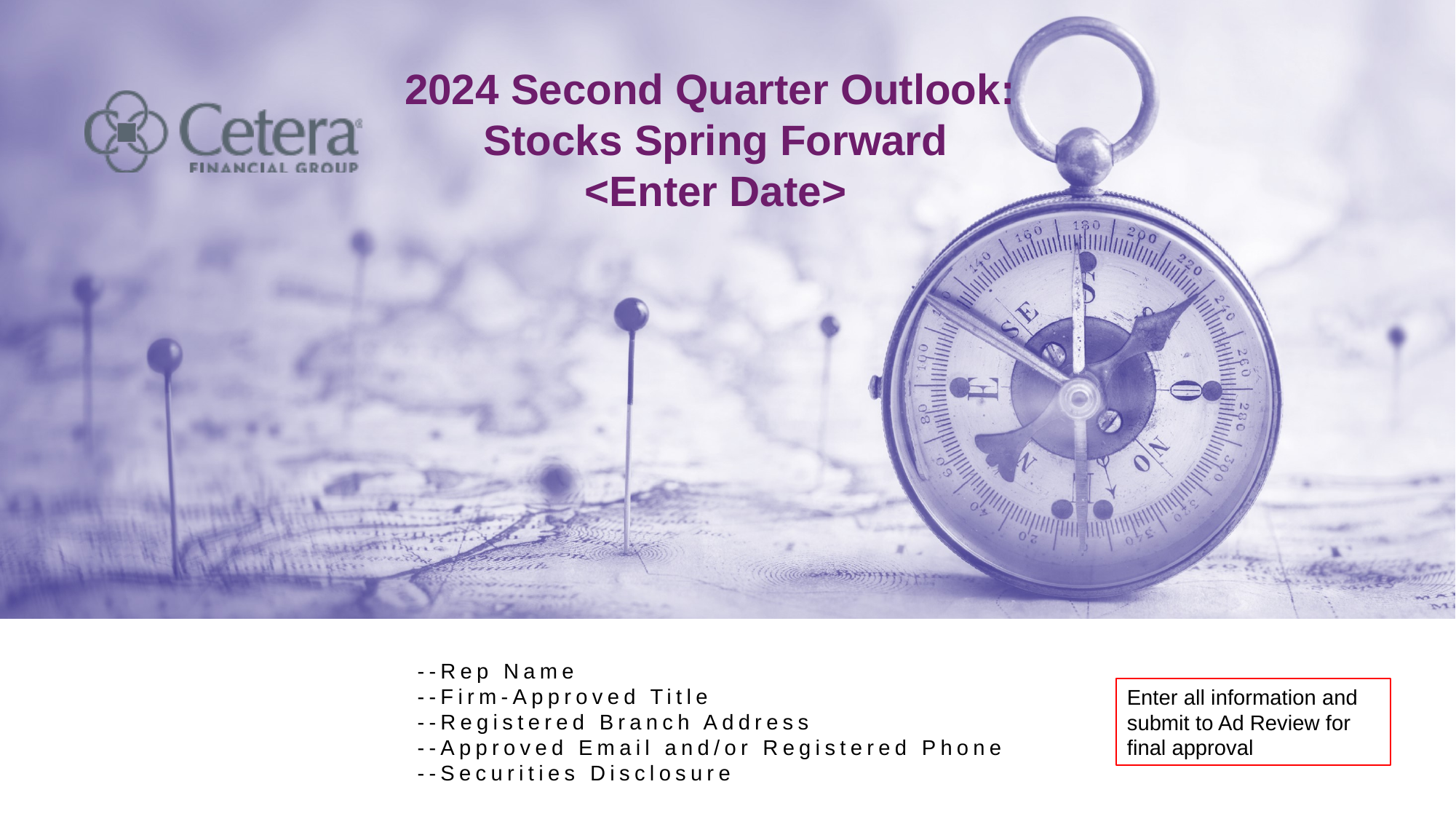

2024 Second Quarter Outlook:
Stocks Spring Forward
<Enter Date>
--Rep Name
--Firm-Approved Title
--Registered Branch Address
--Approved Email and/or Registered Phone
--Securities Disclosure
Enter all information and submit to Ad Review for final approval